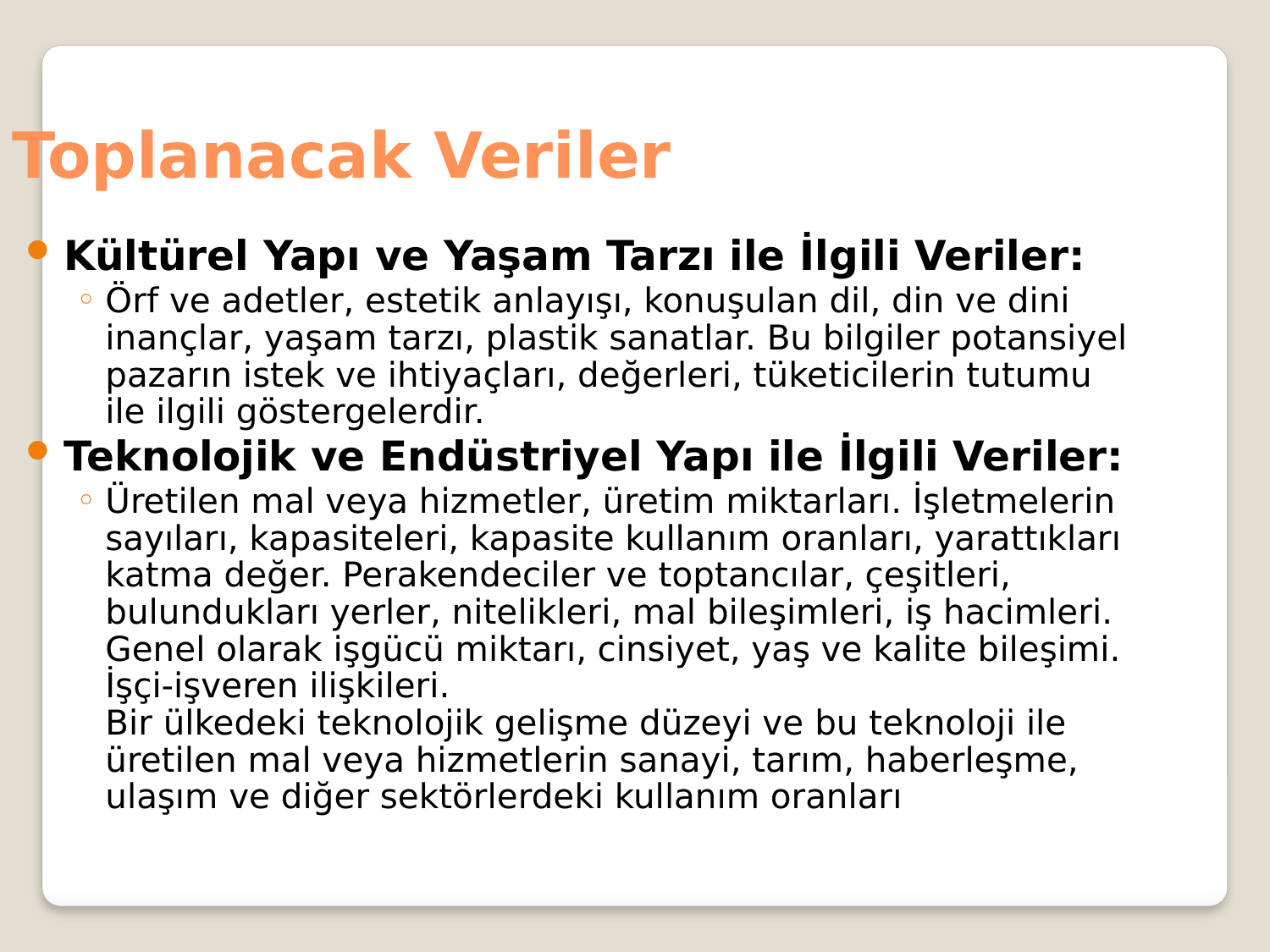

Toplanacak Veriler
Kültürel Yapı ve Yaşam Tarzı ile İlgili Veriler:
Örf ve adetler, estetik anlayışı, konuşulan dil, din ve dini inançlar, yaşam tarzı, plastik sanatlar. Bu bilgiler potansiyel pazarın istek ve ihtiyaçları, değerleri, tüketicilerin tutumu ile ilgili göstergelerdir.
Teknolojik ve Endüstriyel Yapı ile İlgili Veriler:
Üretilen mal veya hizmetler, üretim miktarları. İşletmelerin sayıları, kapasiteleri, kapasite kullanım oranları, yarattıkları katma değer. Perakendeciler ve toptancılar, çeşitleri, bulundukları yerler, nitelikleri, mal bileşimleri, iş hacimleri. Genel olarak işgücü miktarı, cinsiyet, yaş ve kalite bileşimi. İşçi-işveren ilişkileri.
Bir ülkedeki teknolojik gelişme düzeyi ve bu teknoloji ile üretilen mal veya hizmetlerin sanayi, tarım, haberleşme, ulaşım ve diğer sektörlerdeki kullanım oranları